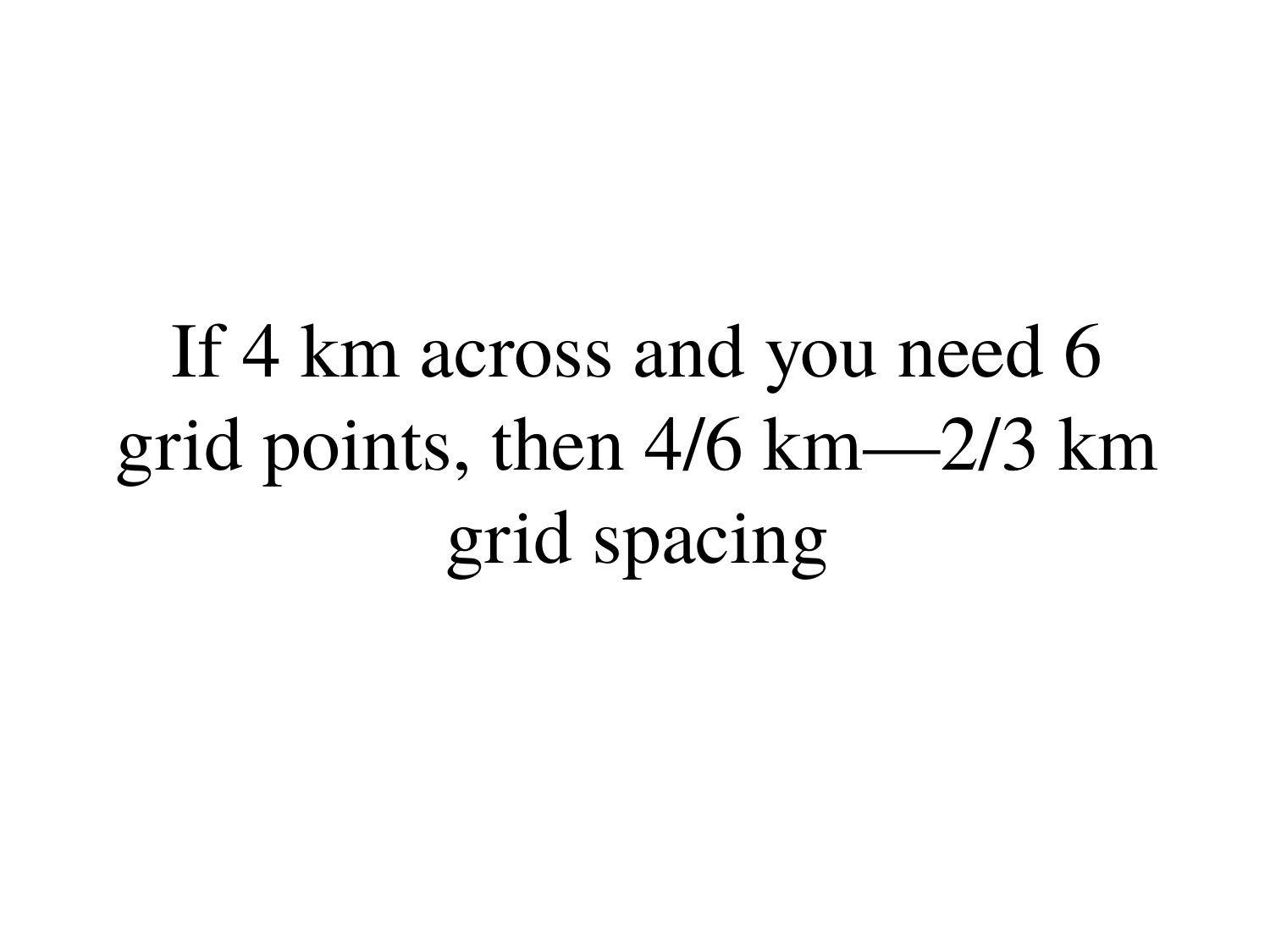

# If 4 km across and you need 6 grid points, then 4/6 km—2/3 km grid spacing